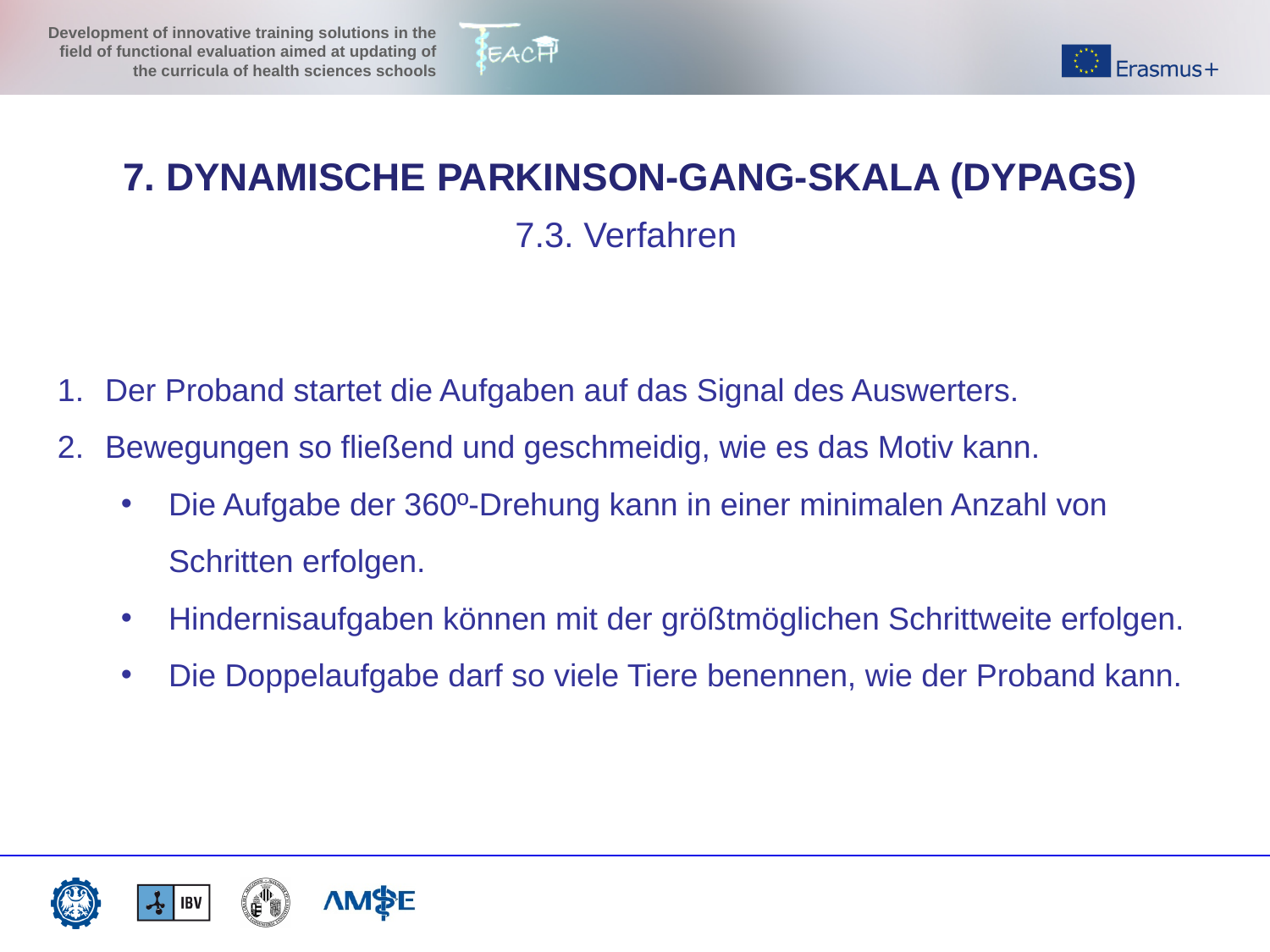

7. DYNAMISCHE PARKINSON-GANG-SKALA (DYPAGS)
7.3. Verfahren

Der Proband startet die Aufgaben auf das Signal des Auswerters.
Bewegungen so fließend und geschmeidig, wie es das Motiv kann.
Die Aufgabe der 360º-Drehung kann in einer minimalen Anzahl von Schritten erfolgen.
Hindernisaufgaben können mit der größtmöglichen Schrittweite erfolgen.
Die Doppelaufgabe darf so viele Tiere benennen, wie der Proband kann.